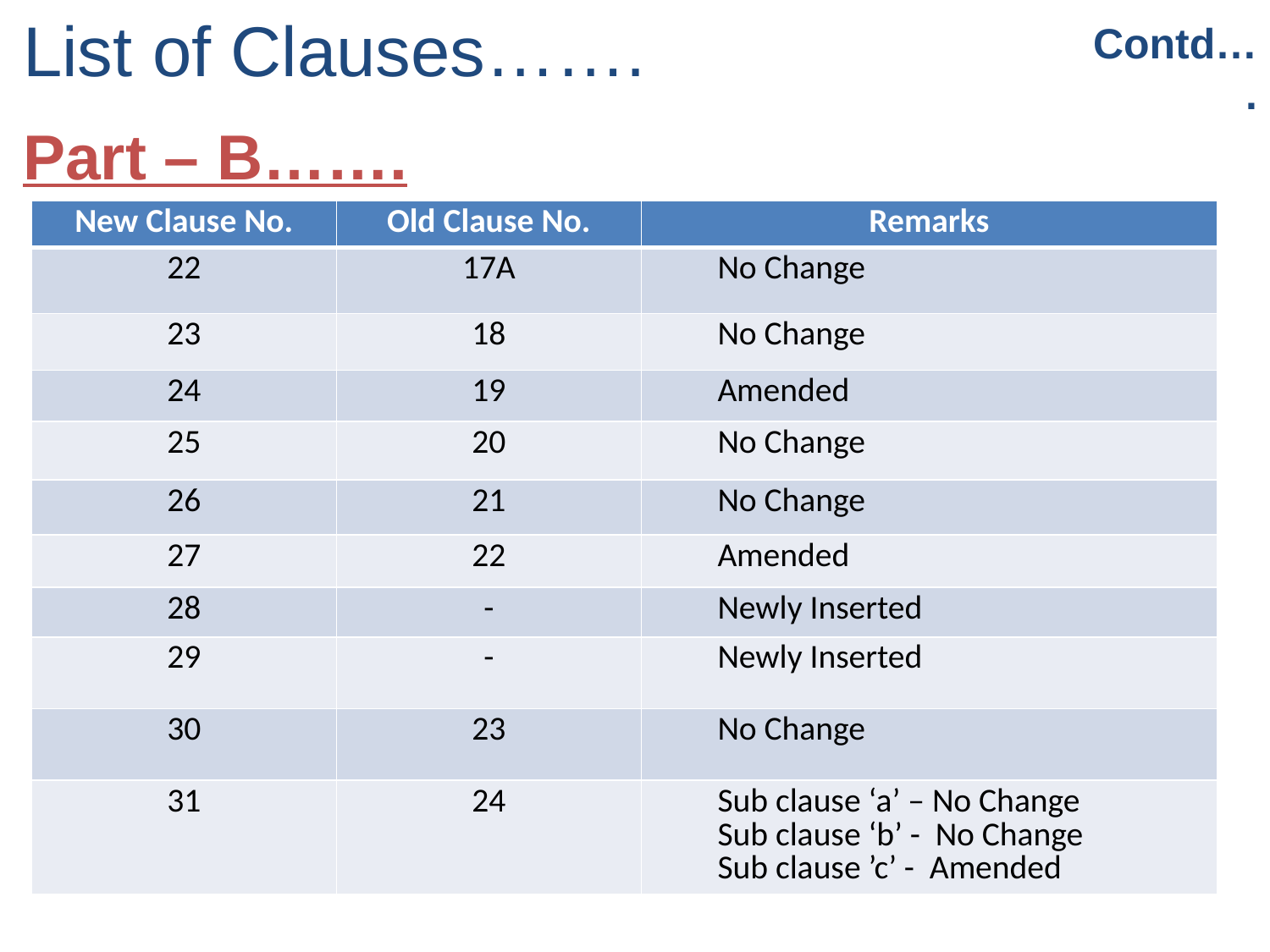

List of Clauses…….
Part – B…….
Contd….
| New Clause No. | Old Clause No. | Remarks |
| --- | --- | --- |
| 22 | 17A | No Change |
| 23 | 18 | No Change |
| 24 | 19 | Amended |
| 25 | 20 | No Change |
| 26 | 21 | No Change |
| 27 | 22 | Amended |
| 28 | - | Newly Inserted |
| 29 | - | Newly Inserted |
| 30 | 23 | No Change |
| 31 | 24 | Sub clause ‘a’ – No Change Sub clause ‘b’ - No Change Sub clause ’c’ - Amended |